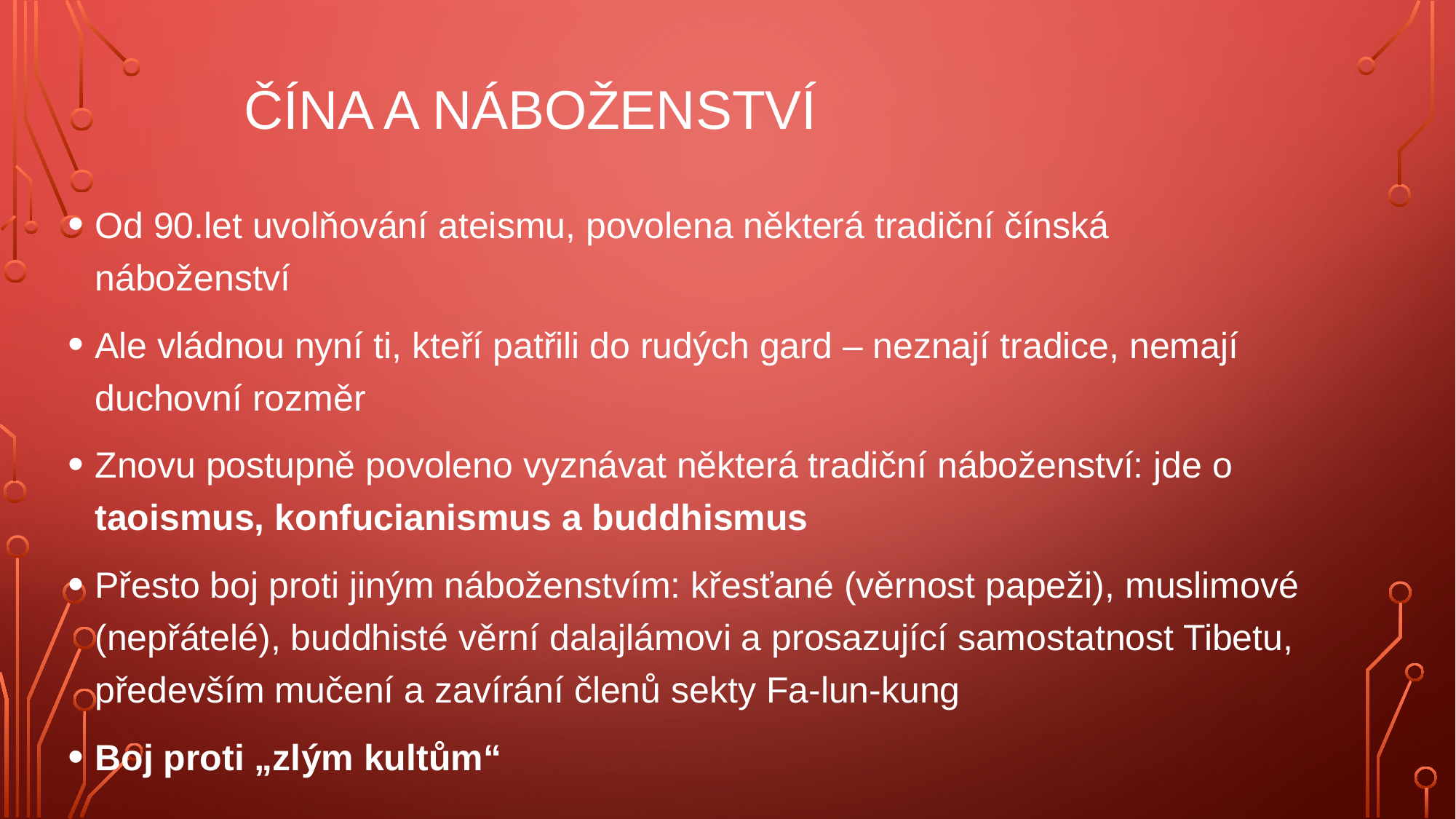

# Čína a náboženství
Od 90.let uvolňování ateismu, povolena některá tradiční čínská náboženství
Ale vládnou nyní ti, kteří patřili do rudých gard – neznají tradice, nemají duchovní rozměr
Znovu postupně povoleno vyznávat některá tradiční náboženství: jde o taoismus, konfucianismus a buddhismus
Přesto boj proti jiným náboženstvím: křesťané (věrnost papeži), muslimové (nepřátelé), buddhisté věrní dalajlámovi a prosazující samostatnost Tibetu, především mučení a zavírání členů sekty Fa-lun-kung
Boj proti „zlým kultům“